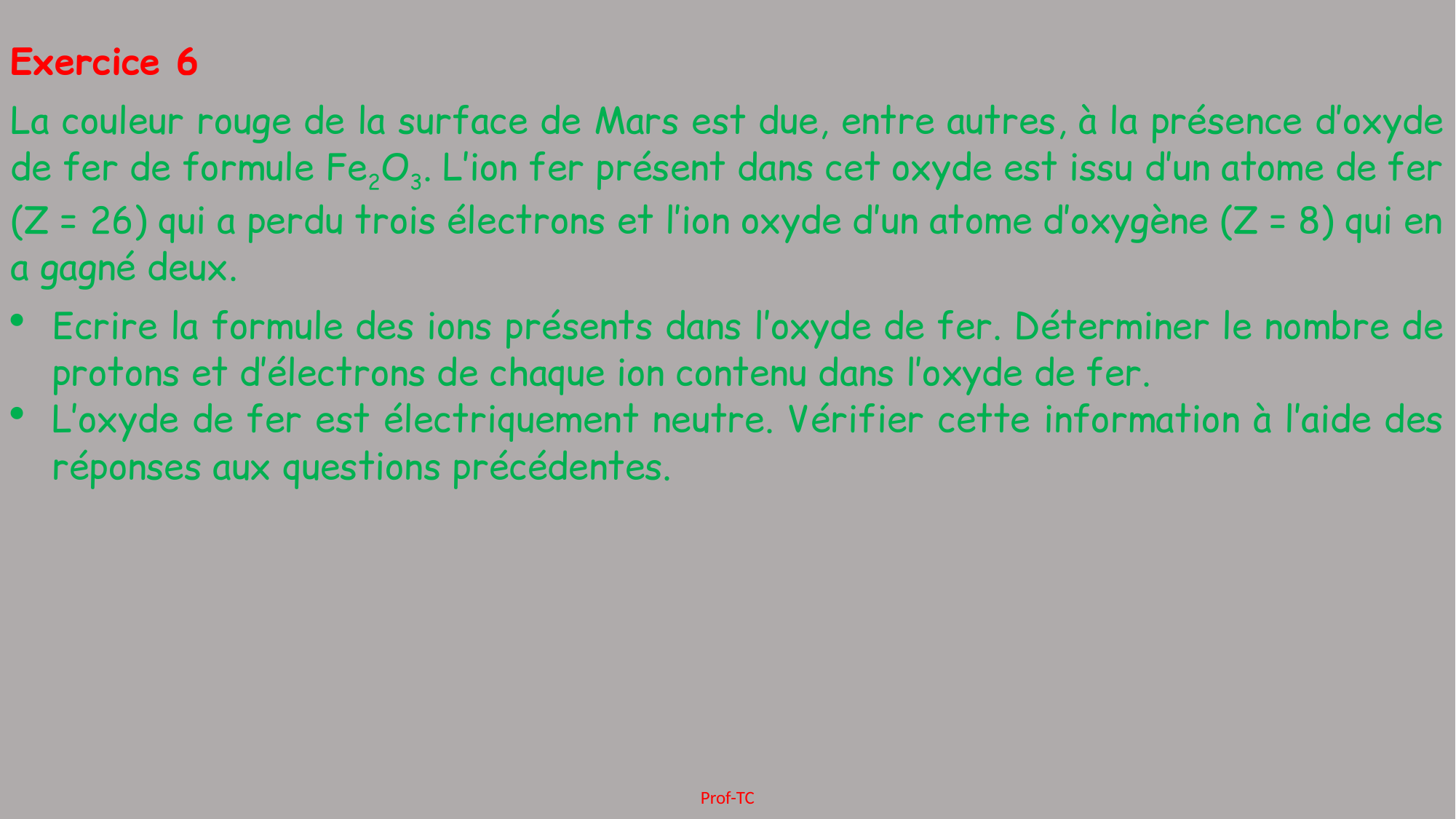

Exercice 6
La couleur rouge de la surface de Mars est due, entre autres, à la présence d’oxyde de fer de formule Fe2O3. L’ion fer présent dans cet oxyde est issu d’un atome de fer (Z = 26) qui a perdu trois électrons et l’ion oxyde d’un atome d’oxygène (Z = 8) qui en a gagné deux.
Ecrire la formule des ions présents dans l’oxyde de fer. Déterminer le nombre de protons et d’électrons de chaque ion contenu dans l’oxyde de fer.
L’oxyde de fer est électriquement neutre. Vérifier cette information à l’aide des réponses aux questions précédentes.
Prof-TC